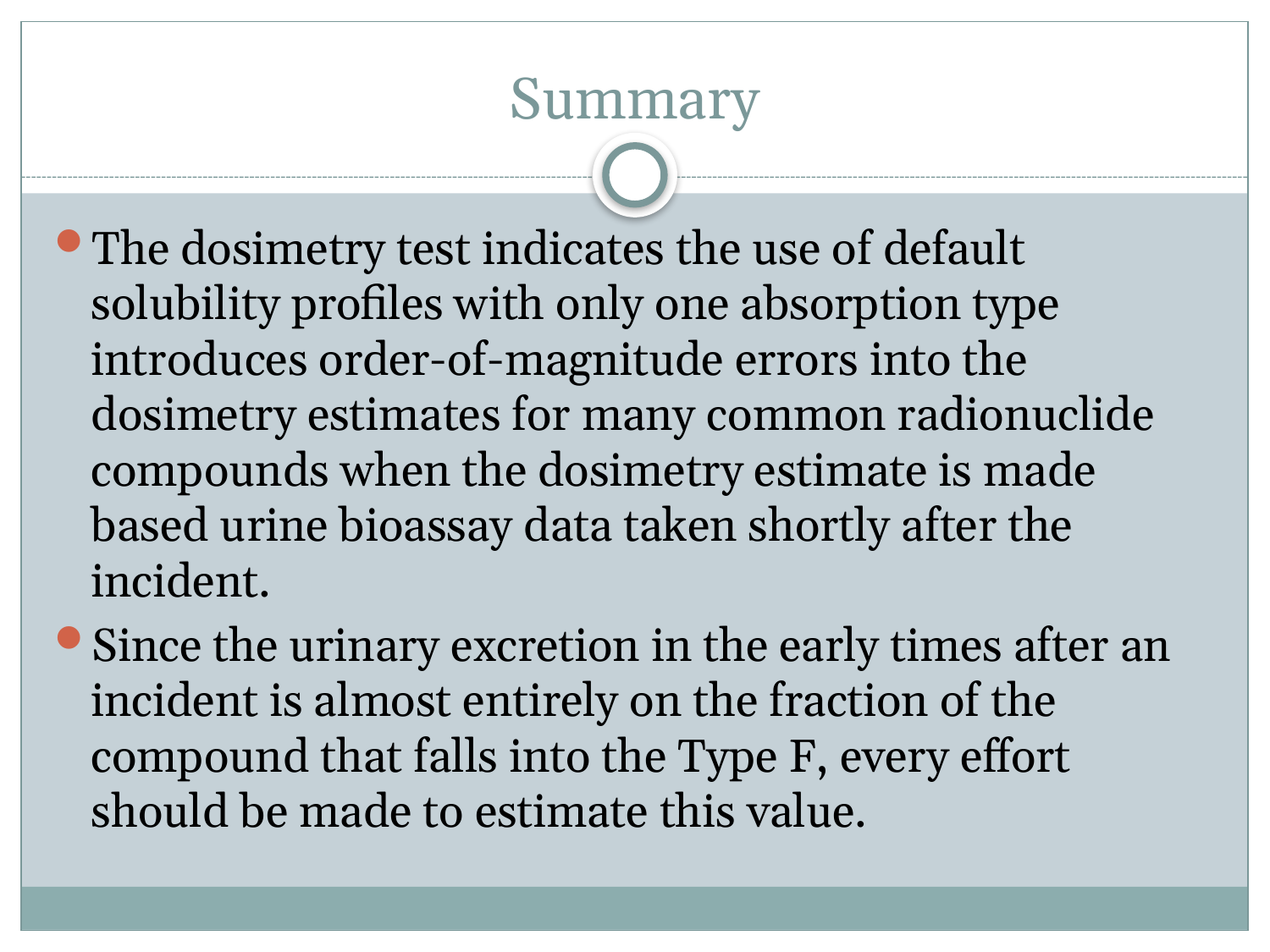

# Summary
The dosimetry test indicates the use of default solubility profiles with only one absorption type introduces order-of-magnitude errors into the dosimetry estimates for many common radionuclide compounds when the dosimetry estimate is made based urine bioassay data taken shortly after the incident.
Since the urinary excretion in the early times after an incident is almost entirely on the fraction of the compound that falls into the Type F, every effort should be made to estimate this value.